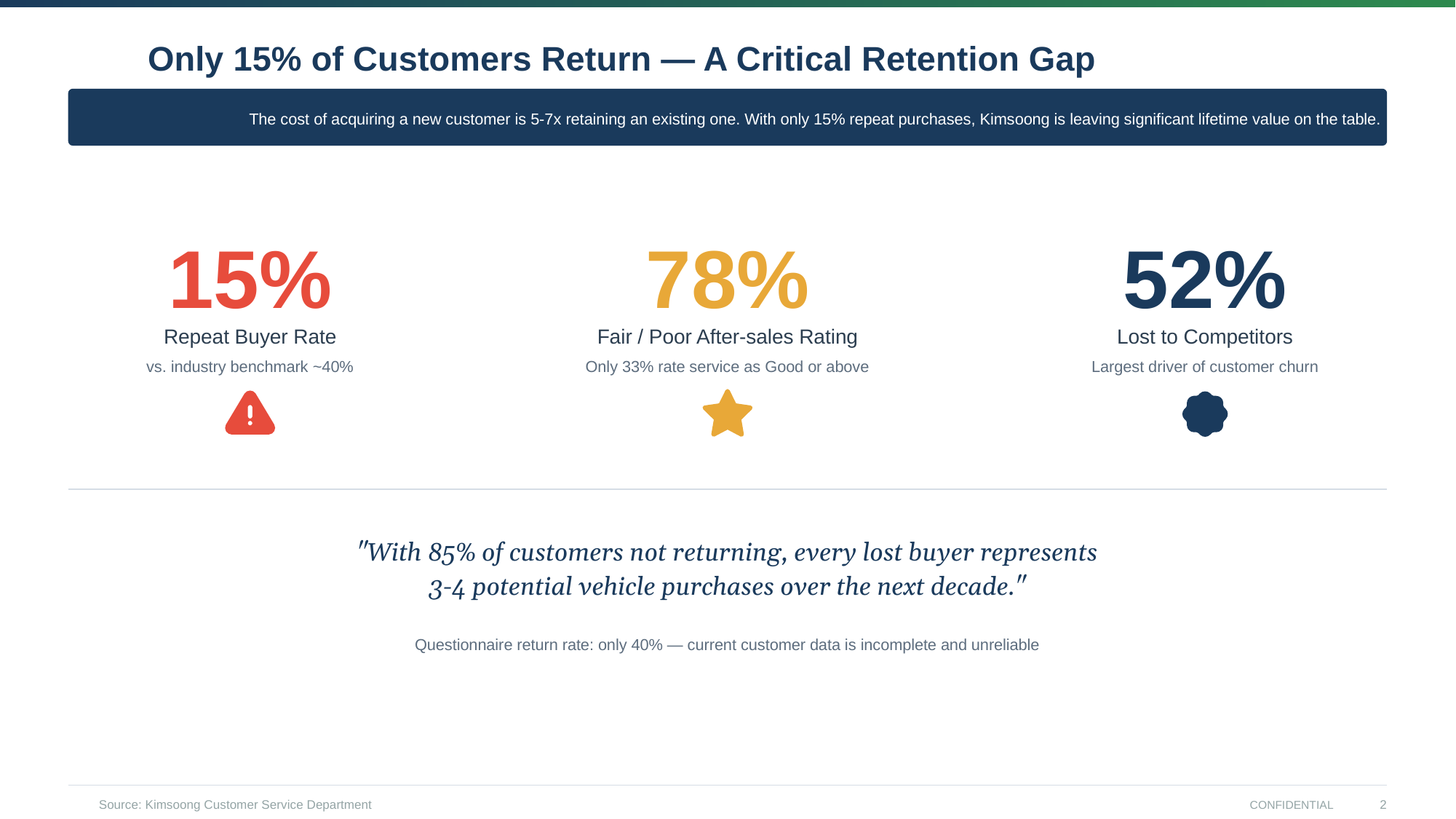

Only 15% of Customers Return — A Critical Retention Gap

The cost of acquiring a new customer is 5-7x retaining an existing one. With only 15% repeat purchases, Kimsoong is leaving significant lifetime value on the table.
15%
78%
52%
Repeat Buyer Rate
Fair / Poor After-sales Rating
Lost to Competitors
vs. industry benchmark ~40%
Only 33% rate service as Good or above
Largest driver of customer churn

"With 85% of customers not returning, every lost buyer represents
3-4 potential vehicle purchases over the next decade."
Questionnaire return rate: only 40% — current customer data is incomplete and unreliable

Source: Kimsoong Customer Service Department
2
CONFIDENTIAL